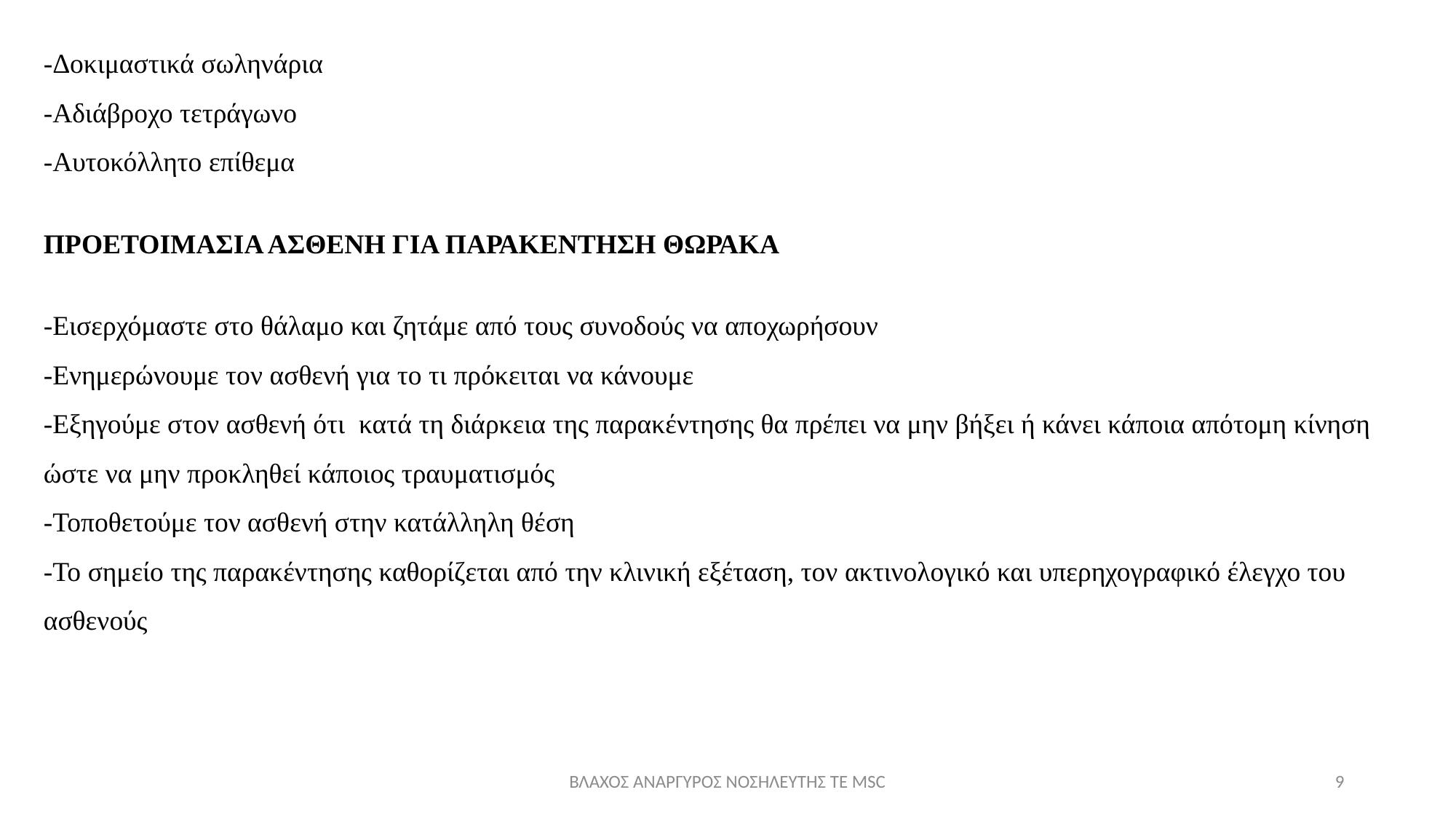

-Δοκιμαστικά σωληνάρια
-Αδιάβροχο τετράγωνο
-Αυτοκόλλητο επίθεμα

ΠΡΟΕΤΟΙΜΑΣΙΑ ΑΣΘΕΝΗ ΓΙΑ ΠΑΡΑΚΕΝΤΗΣΗ ΘΩΡΑΚΑ

-Εισερχόμαστε στο θάλαμο και ζητάμε από τους συνοδούς να αποχωρήσουν
-Ενημερώνουμε τον ασθενή για το τι πρόκειται να κάνουμε
-Εξηγούμε στον ασθενή ότι  κατά τη διάρκεια της παρακέντησης θα πρέπει να μην βήξει ή κάνει κάποια απότομη κίνηση ώστε να μην προκληθεί κάποιος τραυματισμός
-Τοποθετούμε τον ασθενή στην κατάλληλη θέση
-Το σημείο της παρακέντησης καθορίζεται από την κλινική εξέταση, τον ακτινολογικό και υπερηχογραφικό έλεγχο του ασθενούς

ΒΛΑΧΟΣ ΑΝΑΡΓΥΡΟΣ ΝΟΣΗΛΕΥΤΗΣ ΤΕ MSC
9